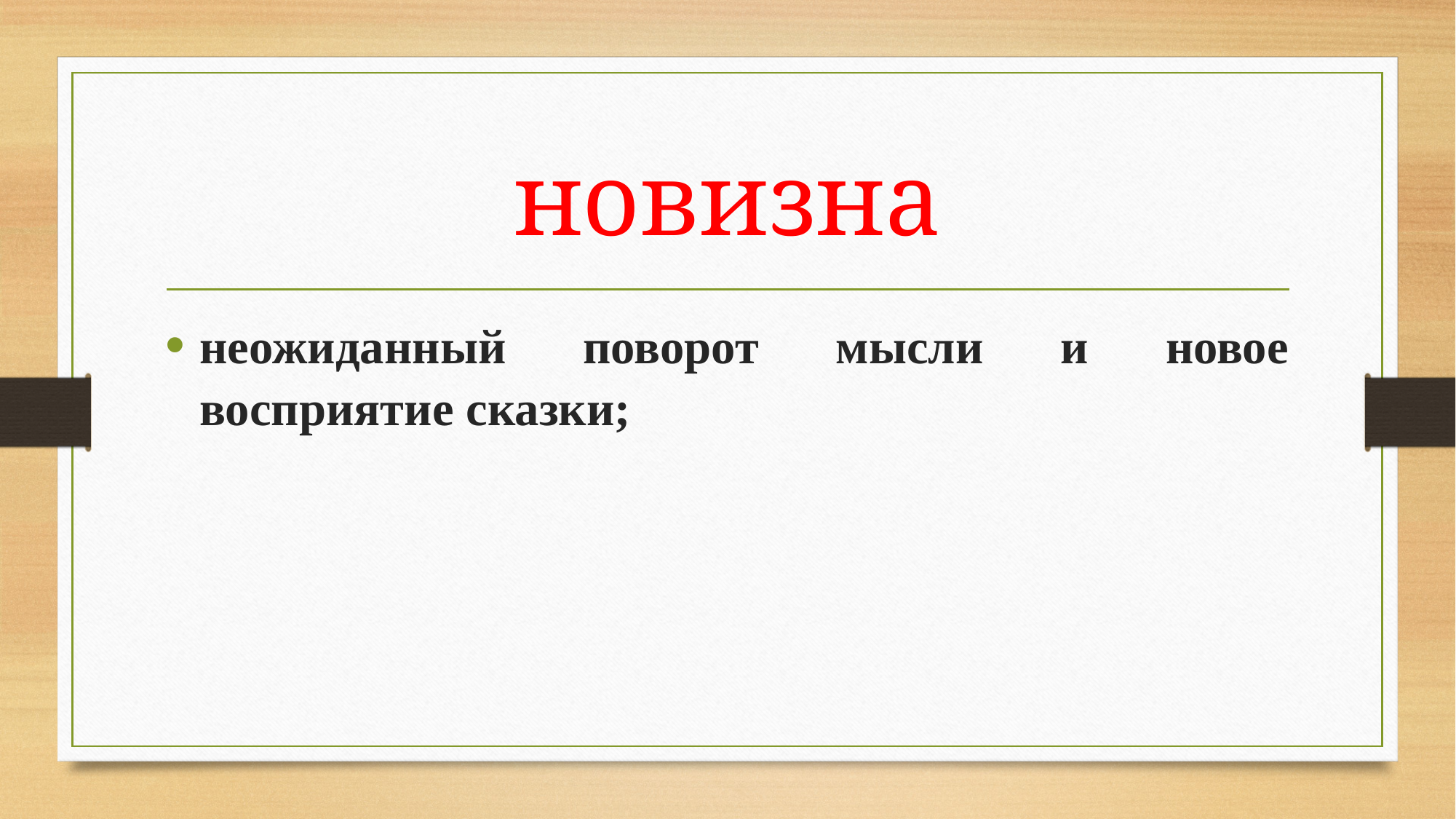

# новизна
неожиданный поворот мысли и новое восприятие сказки;